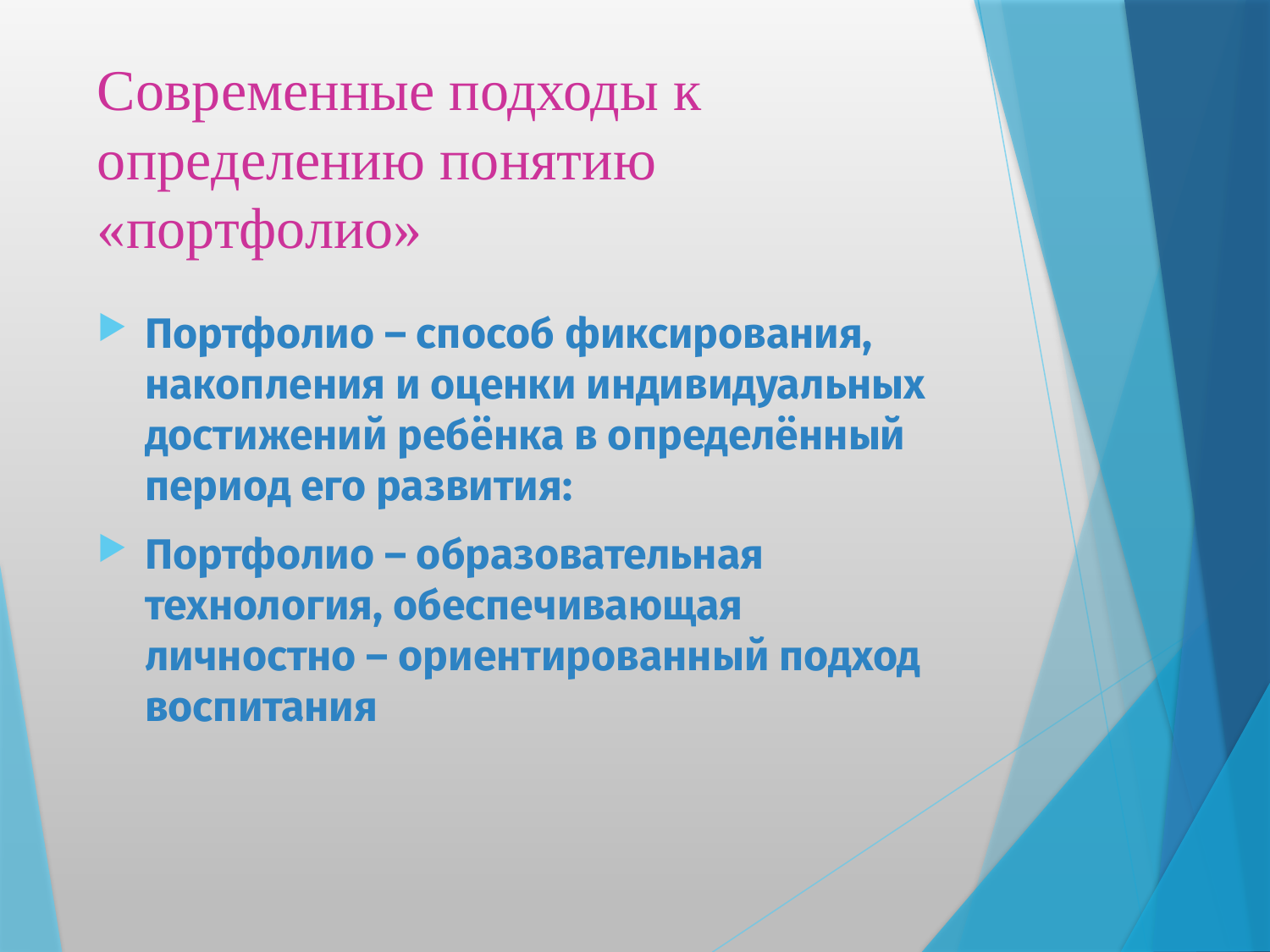

# Современные подходы к определению понятию «портфолио»
Портфолио – способ фиксирования, накопления и оценки индивидуальных достижений ребёнка в определённый период его развития:
Портфолио – образовательная технология, обеспечивающая личностно – ориентированный подход воспитания